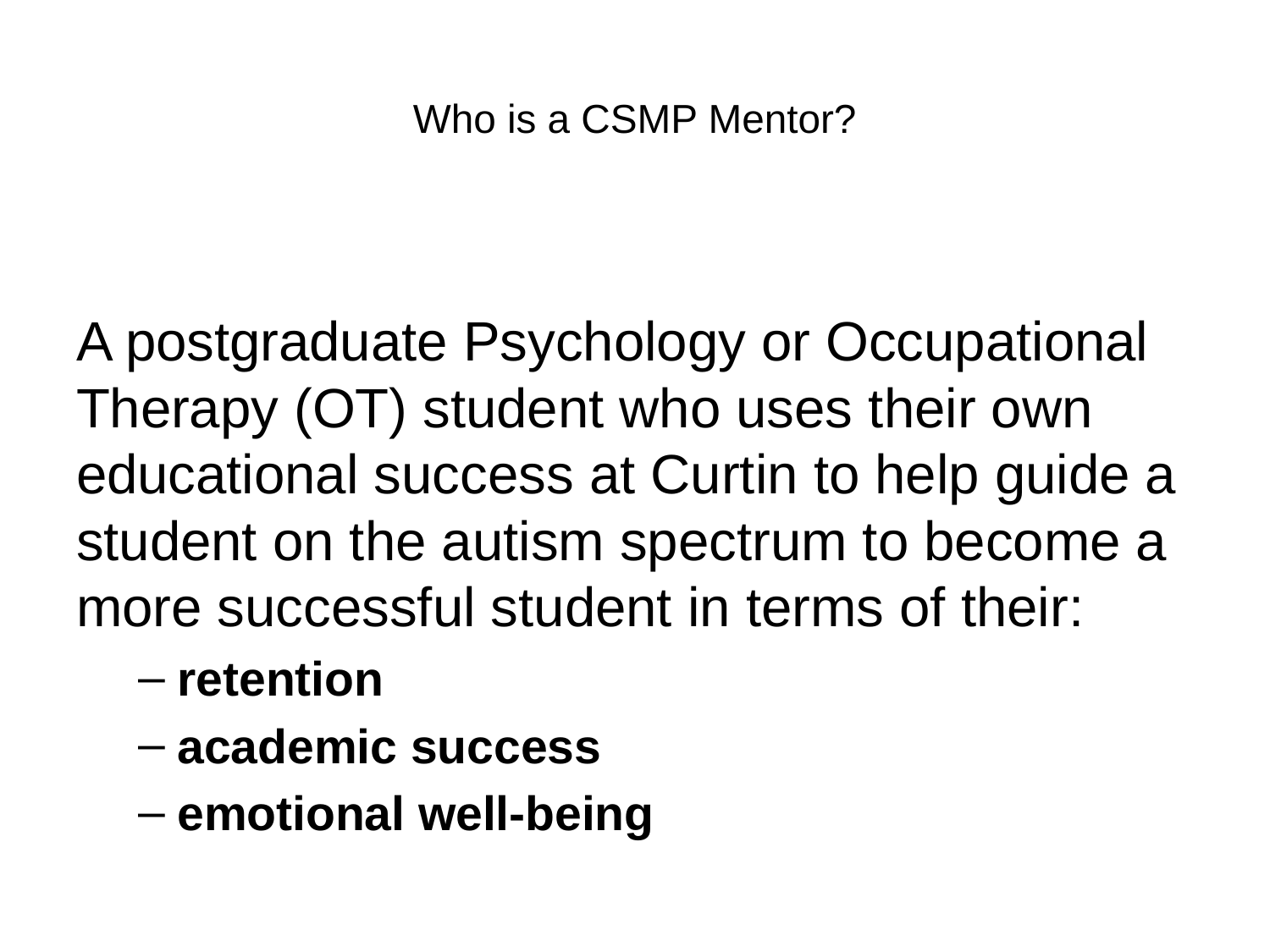

# Who is a CSMP Mentor?

A postgraduate Psychology or Occupational Therapy (OT) student who uses their own educational success at Curtin to help guide a student on the autism spectrum to become a more successful student in terms of their:
retention
academic success
emotional well-being